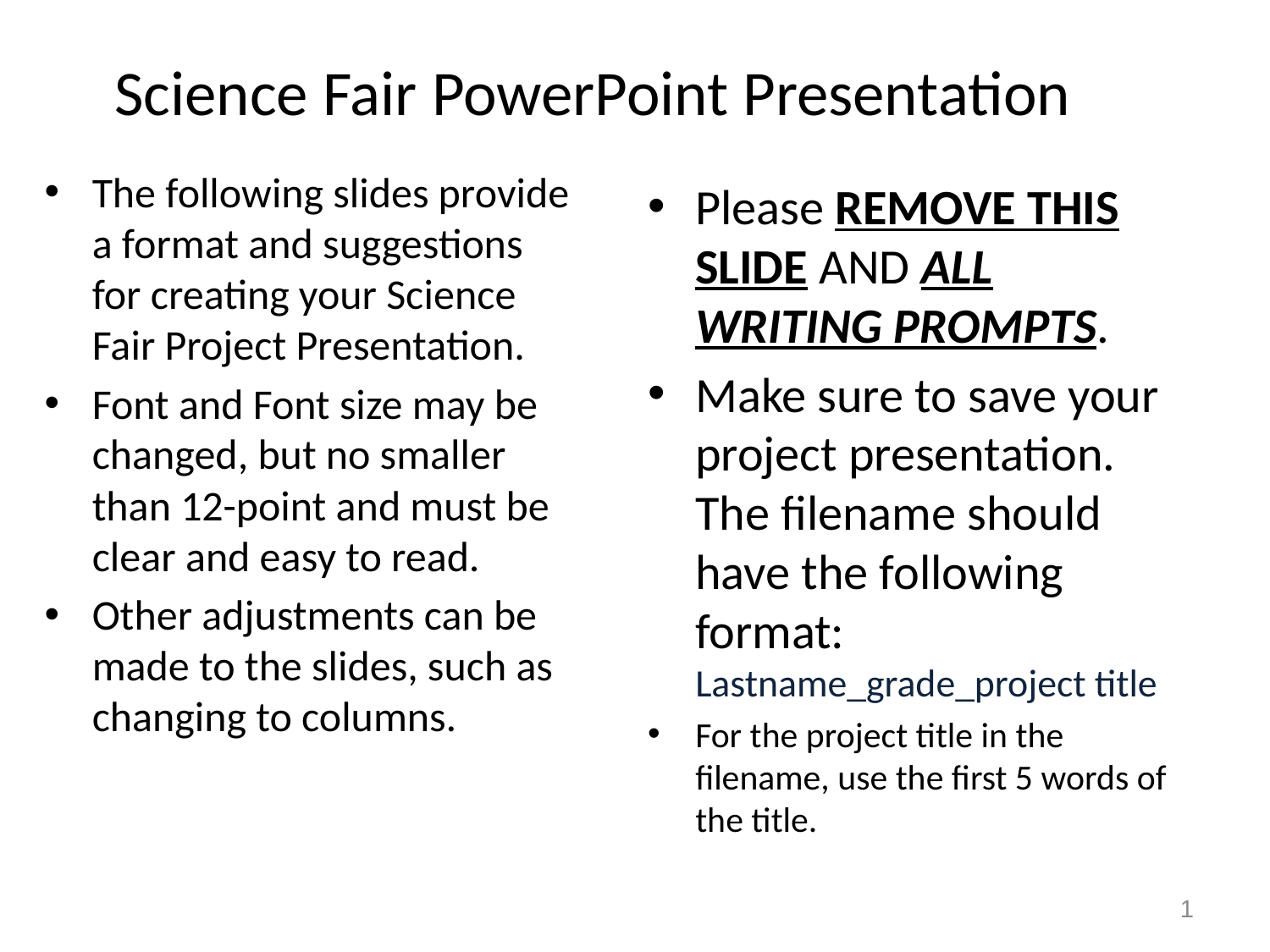

# Science Fair PowerPoint Presentation
The following slides provide a format and suggestions for creating your Science Fair Project Presentation.
Font and Font size may be changed, but no smaller than 12-point and must be clear and easy to read.
Other adjustments can be made to the slides, such as changing to columns.

Please remove this slide and all writing prompts.
Make sure to save your project presentation. The filename should have the following format: Lastname_grade_project title
For the project title in the filename, use the first 5 words of the title.

1